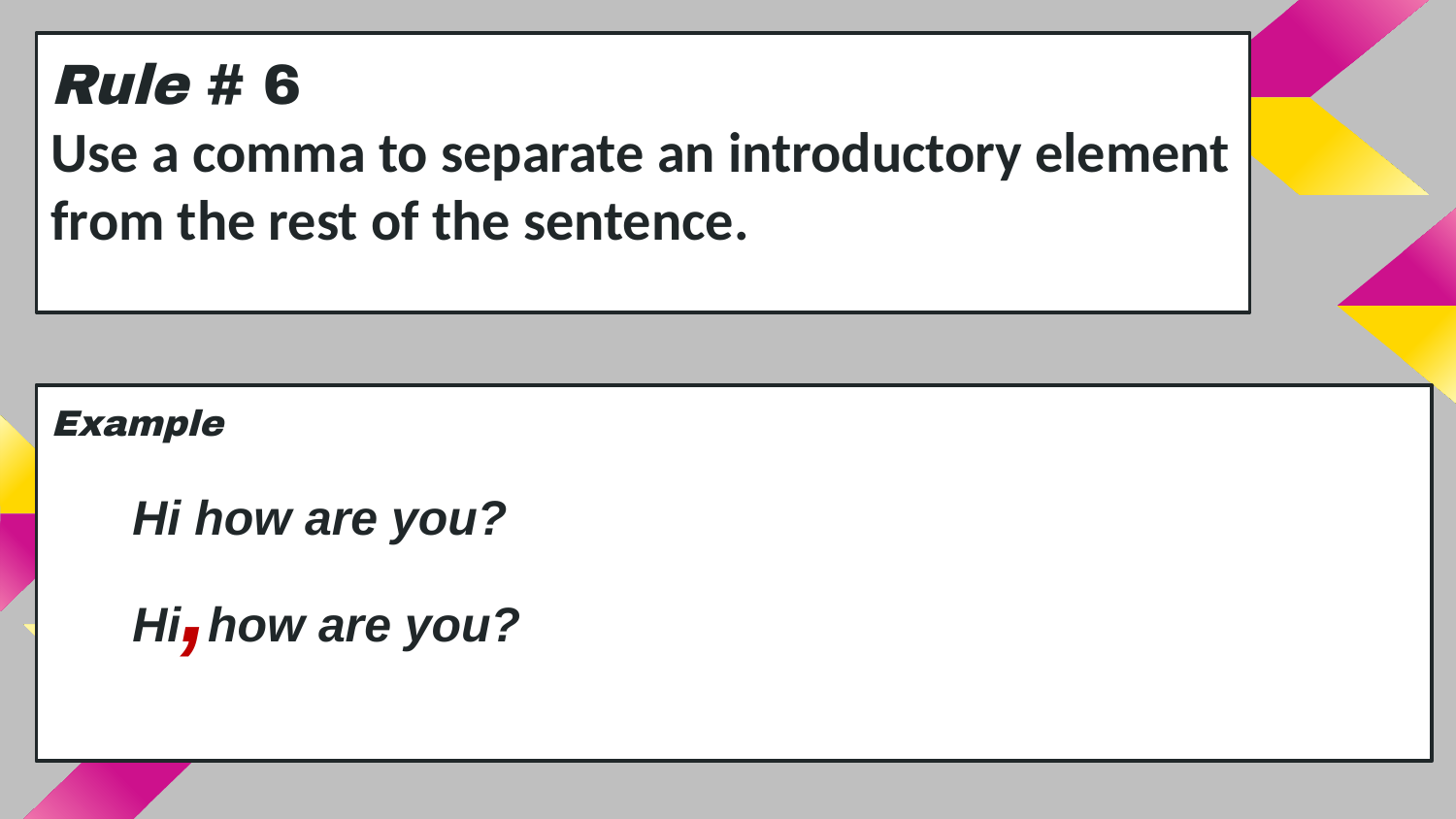

# Rule # 6 Use a comma to separate an introductory element from the rest of the sentence.
Example

      Hi how are you?
      Hi,how are you?